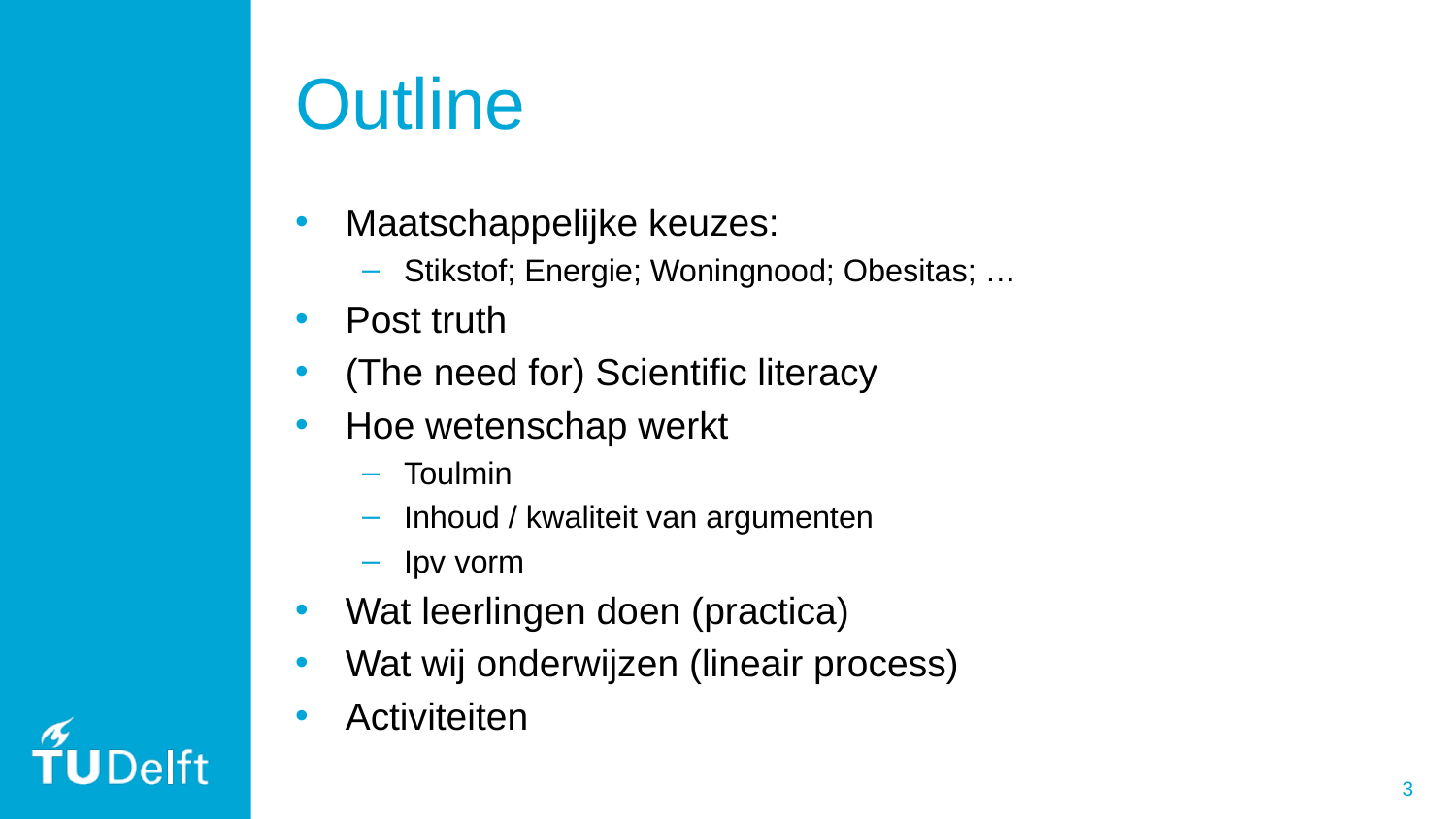

# Outline
Maatschappelijke keuzes:
Stikstof; Energie; Woningnood; Obesitas; …
Post truth
(The need for) Scientific literacy
Hoe wetenschap werkt
Toulmin
Inhoud / kwaliteit van argumenten
Ipv vorm
Wat leerlingen doen (practica)
Wat wij onderwijzen (lineair process)
Activiteiten